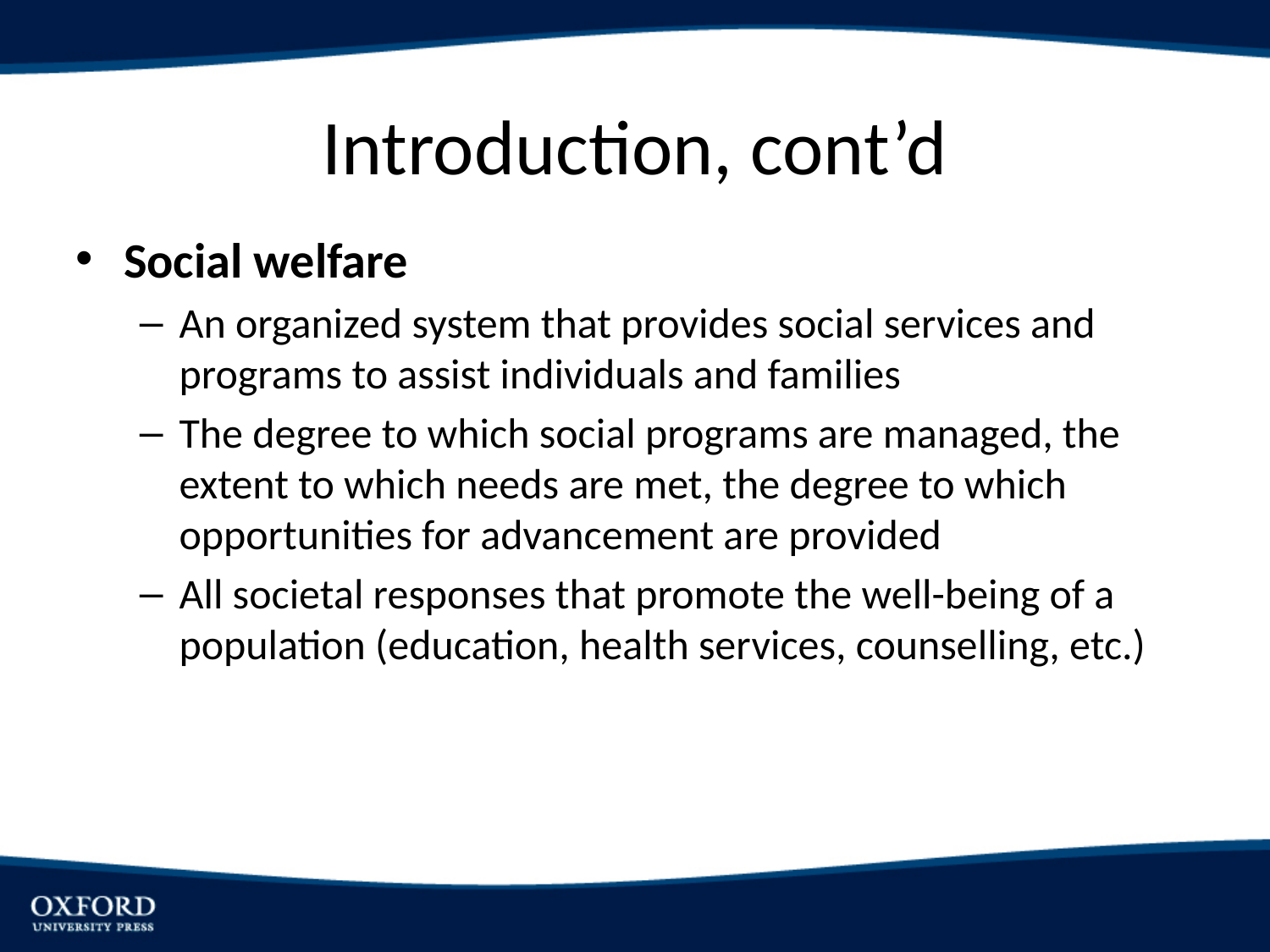

# Introduction, cont’d
Social welfare
An organized system that provides social services and programs to assist individuals and families
The degree to which social programs are managed, the extent to which needs are met, the degree to which opportunities for advancement are provided
All societal responses that promote the well-being of a population (education, health services, counselling, etc.)